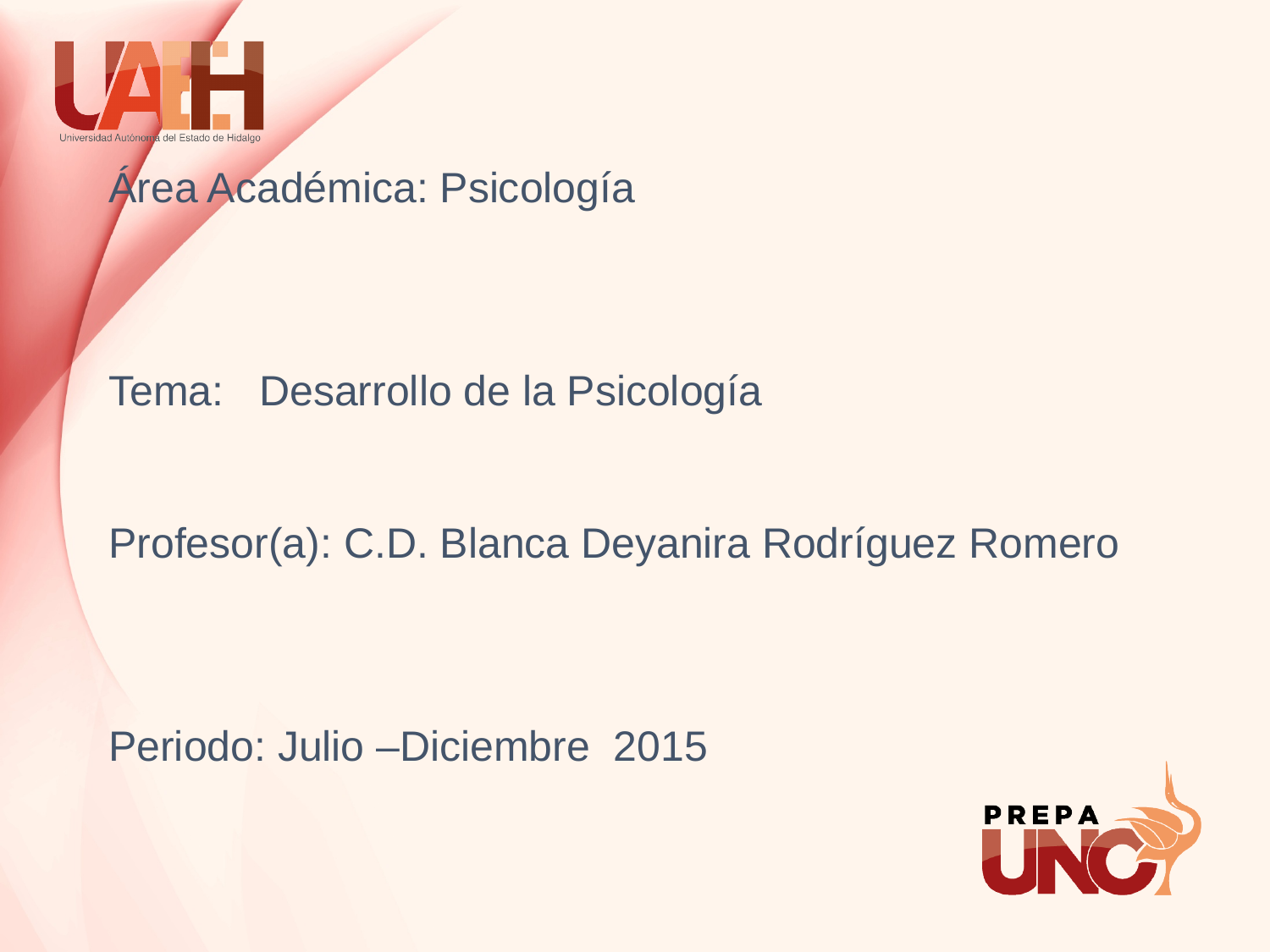

Área Académica: Psicología

Tema:   Desarrollo de la Psicología

Profesor(a): C.D. Blanca Deyanira Rodríguez Romero

Periodo: Julio –Diciembre  2015